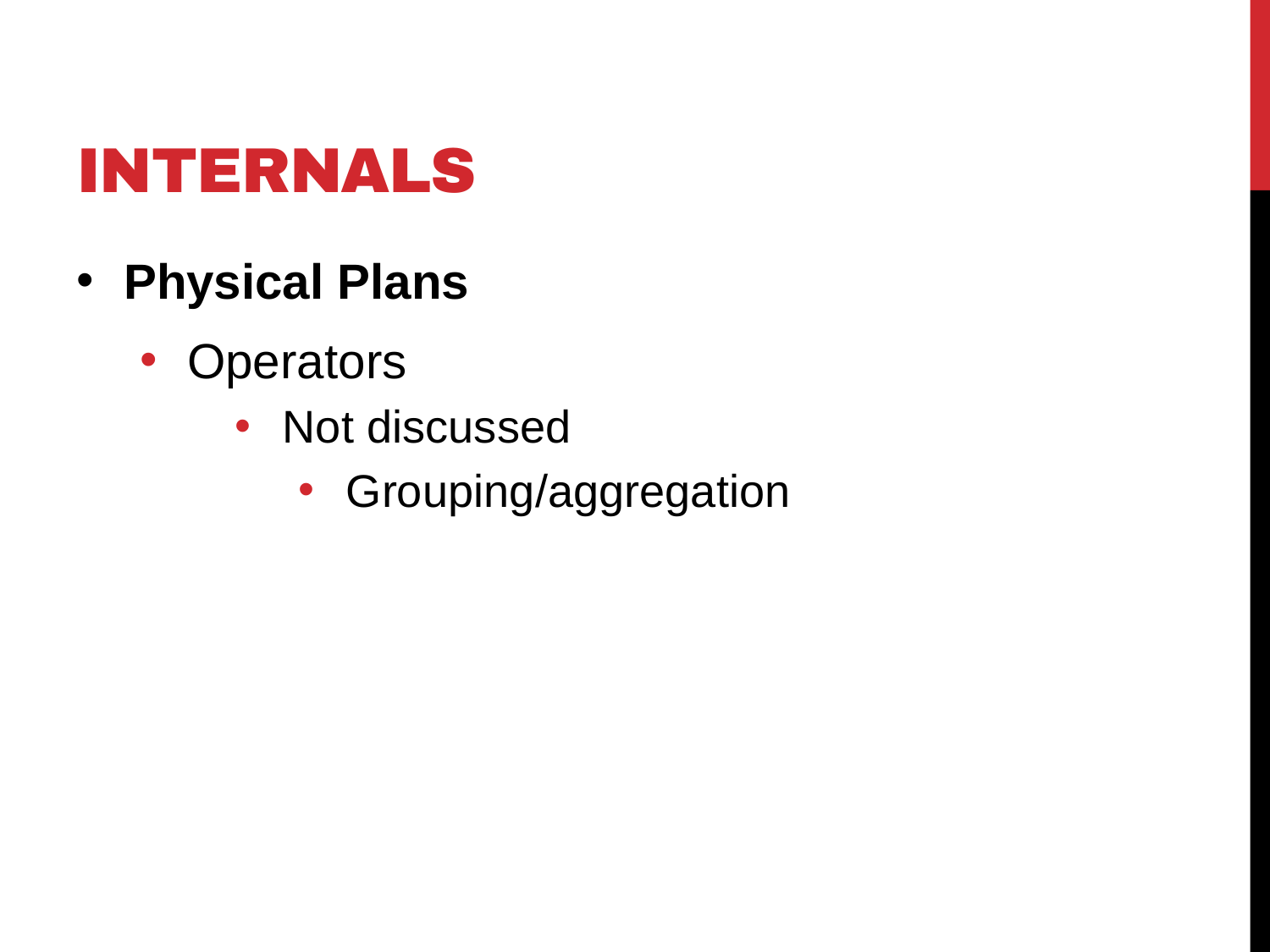

# Internals
Physical Plans
Operators
Not discussed
Grouping/aggregation